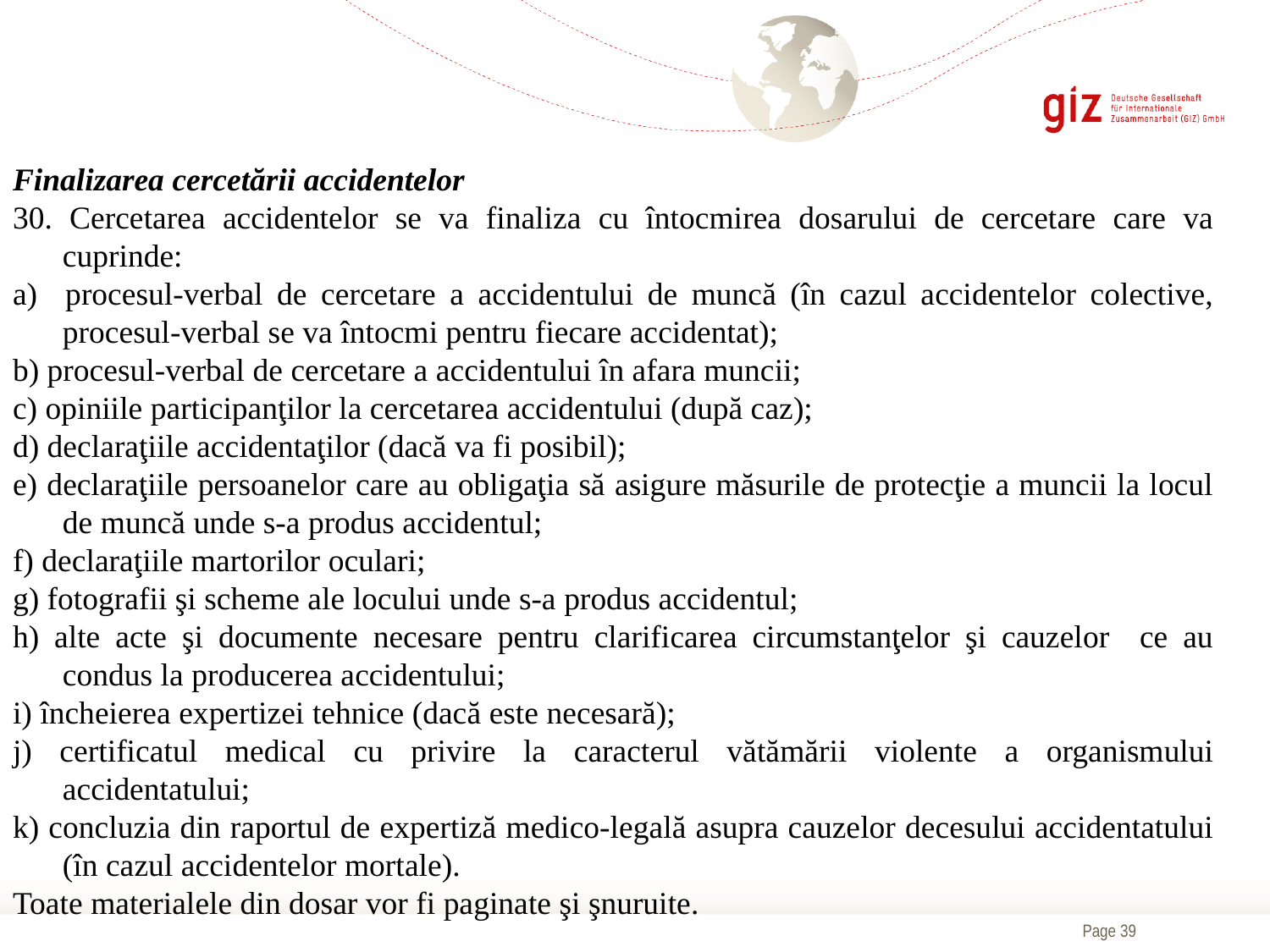

Finalizarea cercetării accidentelor
30. Cercetarea accidentelor se va finaliza cu întocmirea dosarului de cercetare care va cuprinde:
a)  procesul-verbal de cercetare a accidentului de muncă (în cazul accidentelor colective, procesul-verbal se va întocmi pentru fiecare accidentat);
b) procesul-verbal de cercetare a accidentului în afara muncii;
c) opiniile participanţilor la cercetarea accidentului (după caz);
d) declaraţiile accidentaţilor (dacă va fi posibil);
e) declaraţiile persoanelor care au obligaţia să asigure măsurile de protecţie a muncii la locul de muncă unde s-a produs accidentul;
f) declaraţiile martorilor oculari;
g) fotografii şi scheme ale locului unde s-a produs accidentul;
h) alte acte şi documente necesare pentru clarificarea circumstanţelor şi cauzelor  ce au condus la producerea accidentului;
i) încheierea expertizei tehnice (dacă este necesară);
j) certificatul medical cu privire la caracterul vătămării violente a organismului accidentatului;
k) concluzia din raportul de expertiză medico-legală asupra cauzelor decesului accidentatului (în cazul accidentelor mortale).
Toate materialele din dosar vor fi paginate şi şnuruite.